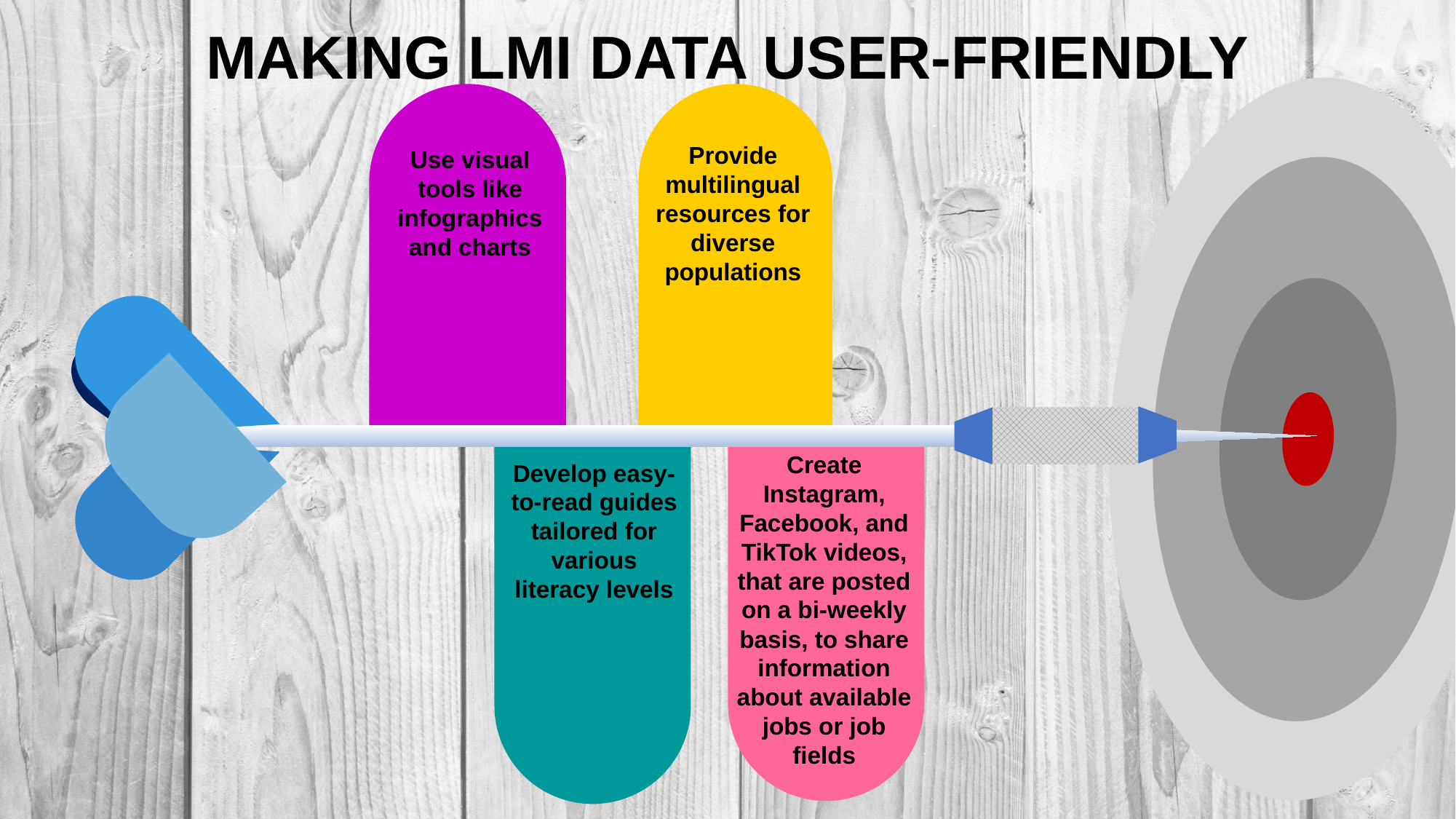

MAKING LMI DATA USER-FRIENDLY

Use visual tools like infographics and charts

Provide multilingual resources for diverse populations

Create Instagram, Facebook, and TikTok videos, that are posted on a bi-weekly basis, to share information about available jobs or job fields

Develop easy-to-read guides tailored for various literacy levels